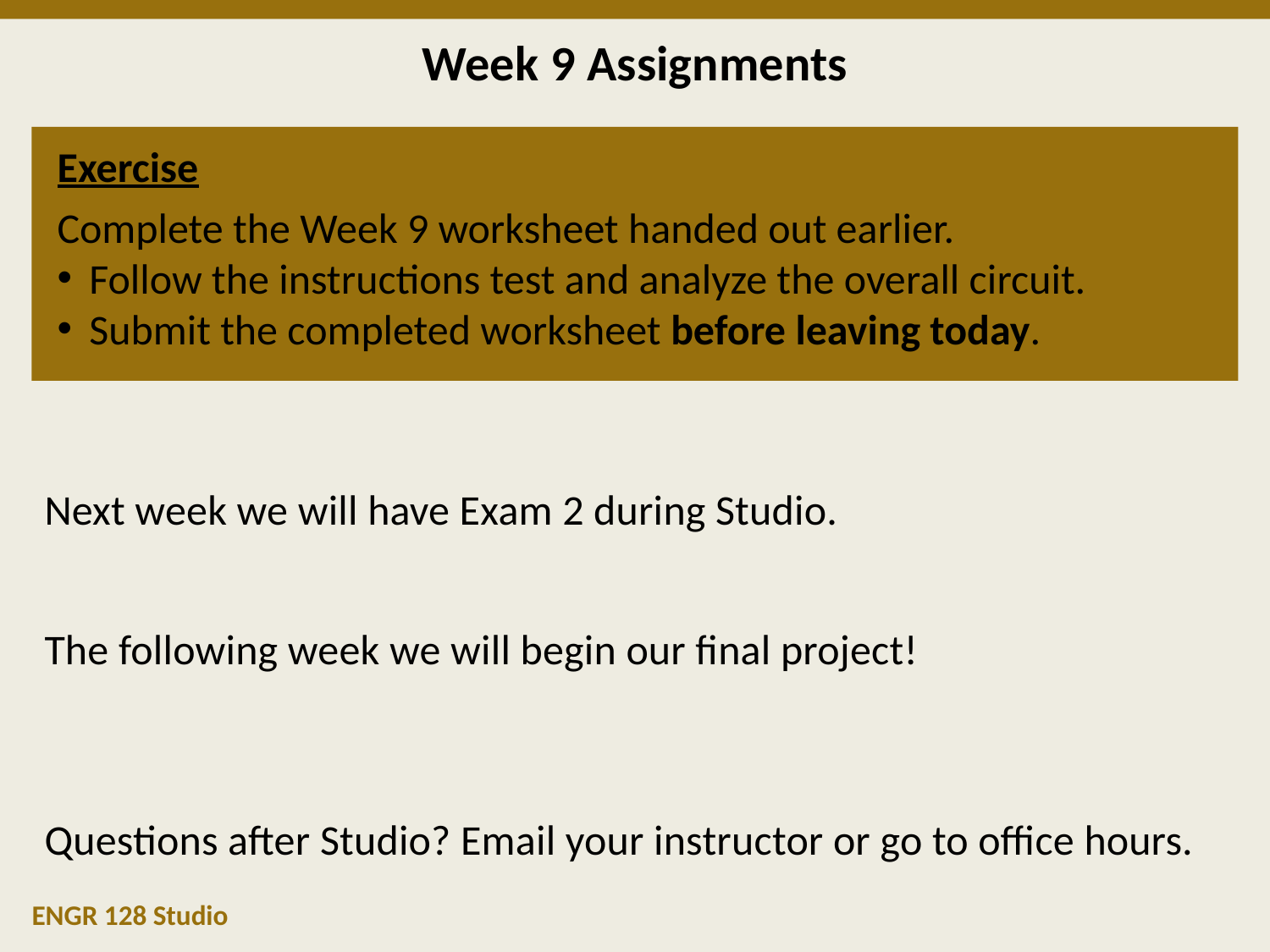

# Week 9 Assignments

Next week we will have Exam 2 during Studio.

The following week we will begin our final project!

Questions after Studio? Email your instructor or go to office hours.
Exercise
Complete the Week 9 worksheet handed out earlier.
Follow the instructions test and analyze the overall circuit.
Submit the completed worksheet before leaving today.
ENGR 128 Studio